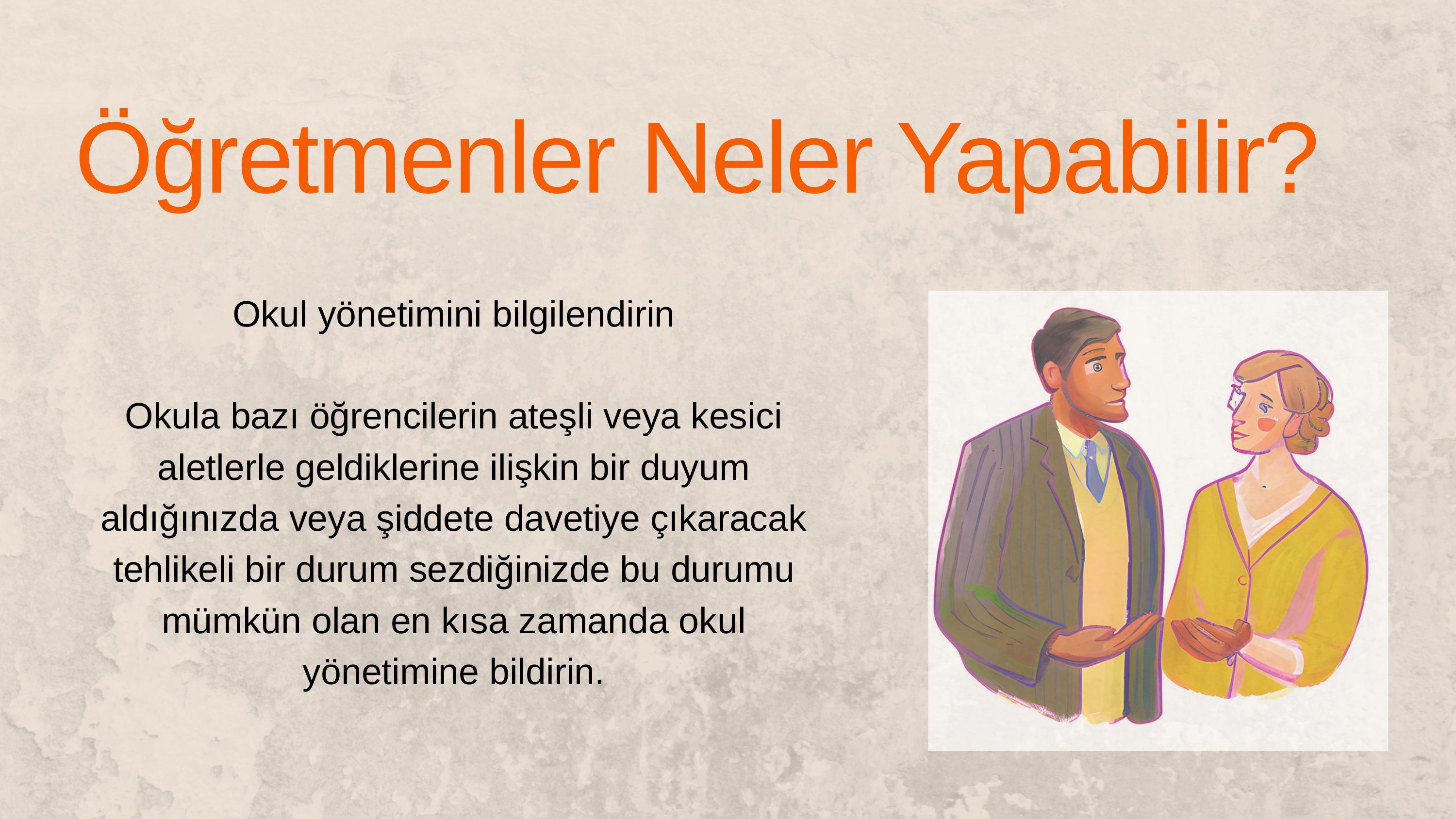

Öğretmenler Neler Yapabilir?
 Okul yönetimini bilgilendirin

Okula bazı öğrencilerin ateşli veya kesici aletlerle geldiklerine ilişkin bir duyum aldığınızda veya şiddete davetiye çıkaracak tehlikeli bir durum sezdiğinizde bu durumu mümkün olan en kısa zamanda okul yönetimine bildirin.